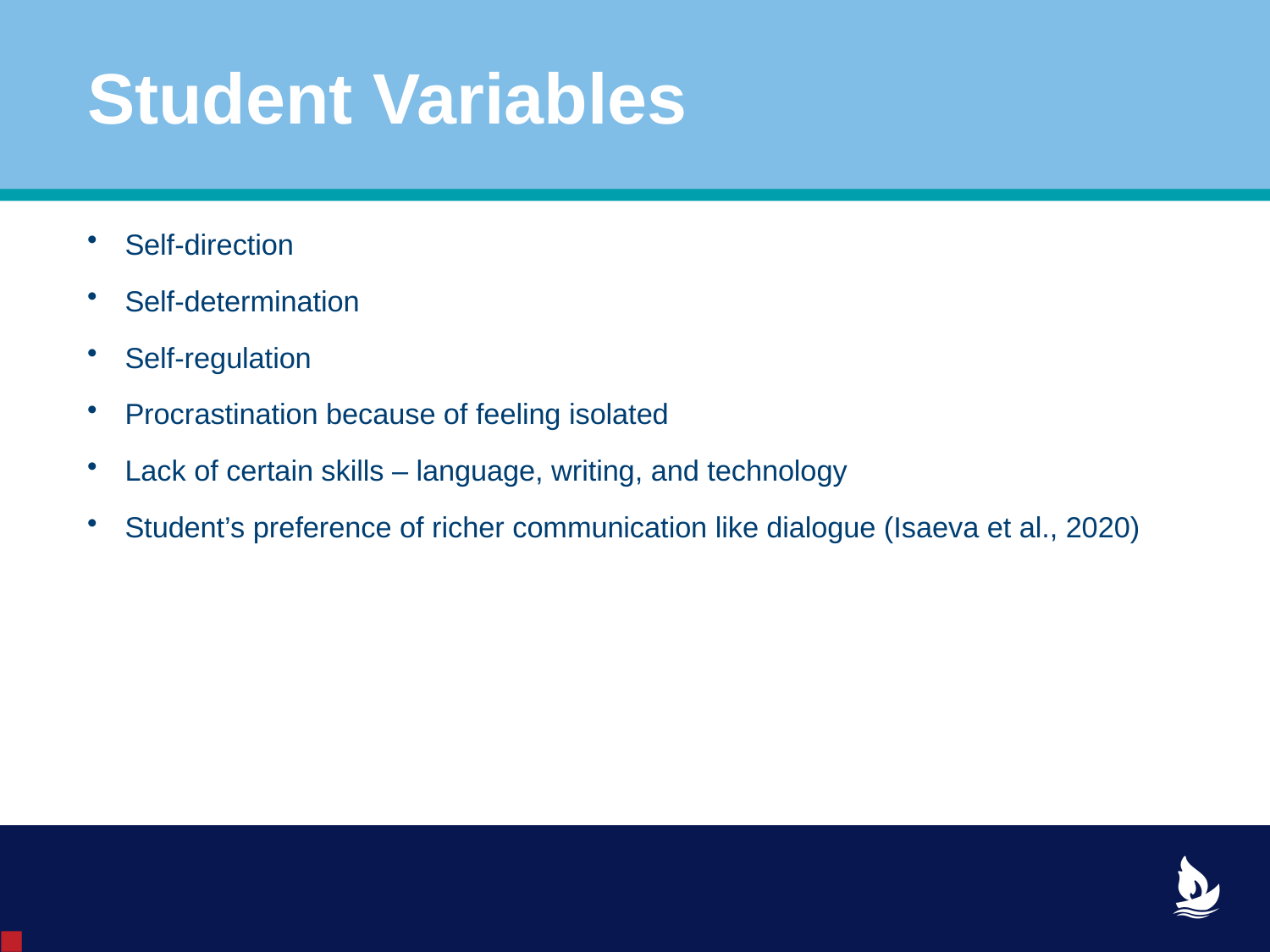

# Student Variables
Self-direction
Self-determination
Self-regulation
Procrastination because of feeling isolated
Lack of certain skills – language, writing, and technology
Student’s preference of richer communication like dialogue (Isaeva et al., 2020)